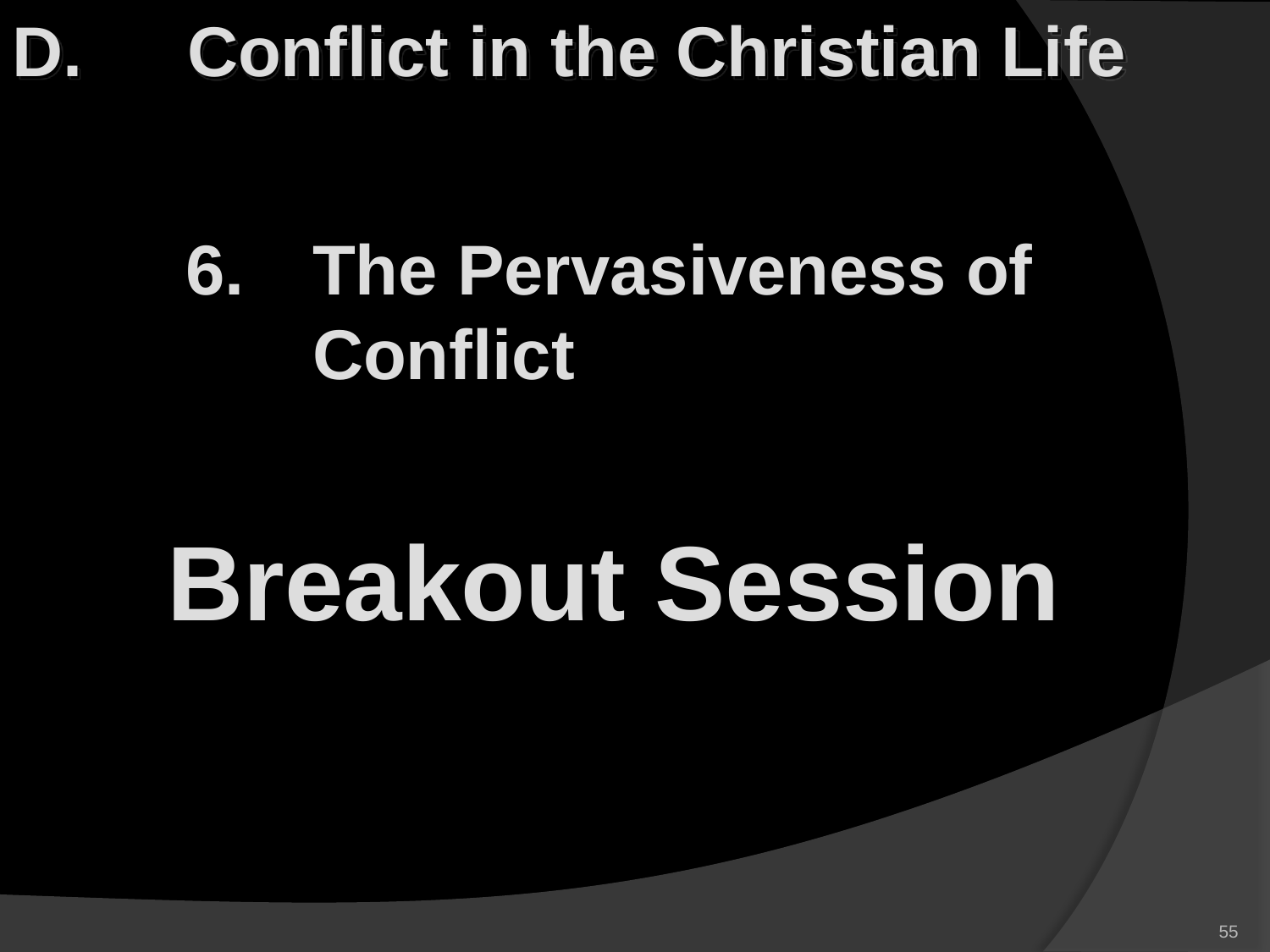

D.	Conflict in the Christian Life

		6.	The Pervasiveness of 				Conflict
Breakout Session
55